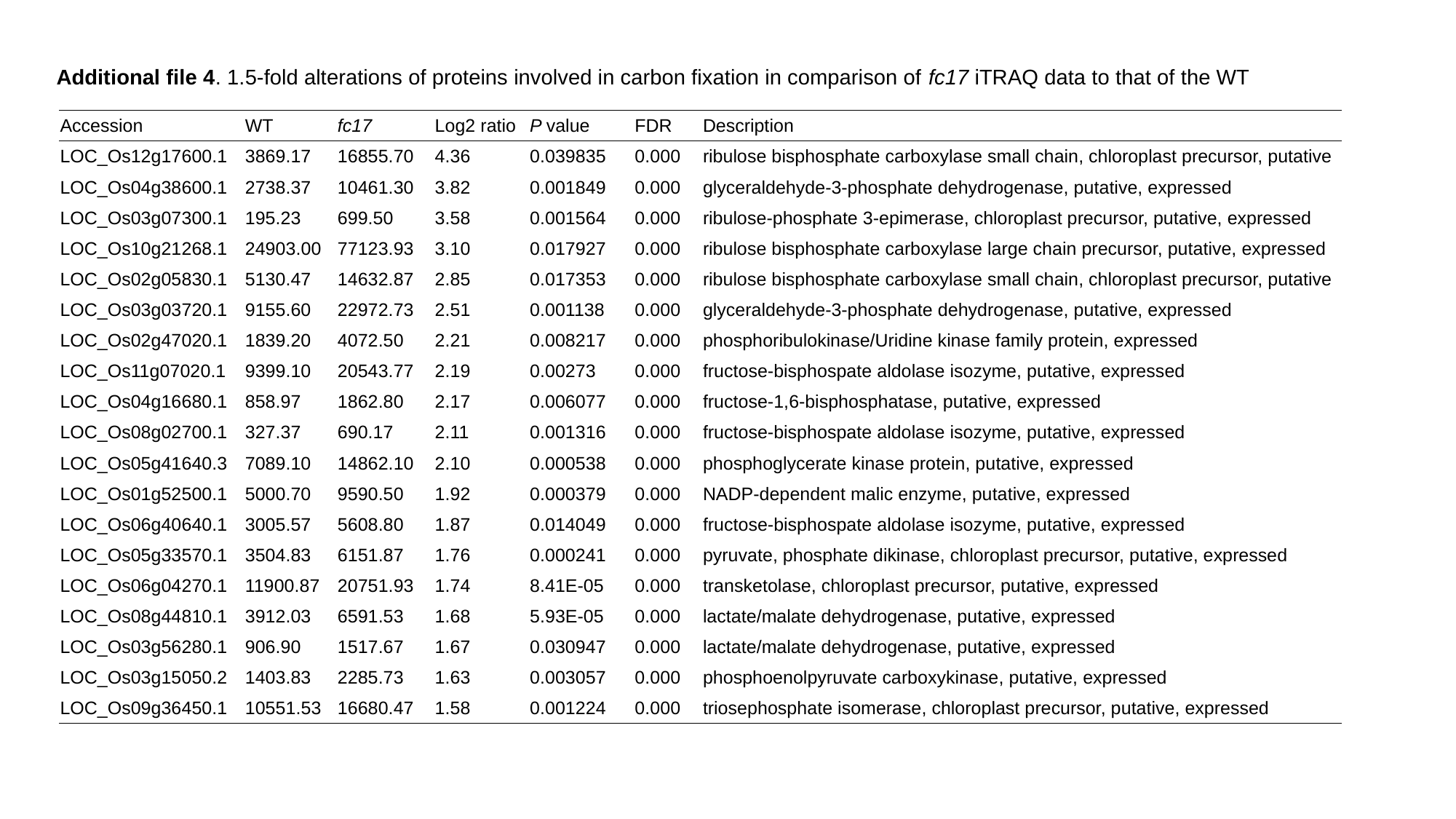

Additional file 4. 1.5-fold alterations of proteins involved in carbon fixation in comparison of fc17 iTRAQ data to that of the WT
| Accession | WT | fc17 | Log2 ratio | P value | FDR | Description |
| --- | --- | --- | --- | --- | --- | --- |
| LOC\_Os12g17600.1 | 3869.17 | 16855.70 | 4.36 | 0.039835 | 0.000 | ribulose bisphosphate carboxylase small chain, chloroplast precursor, putative |
| LOC\_Os04g38600.1 | 2738.37 | 10461.30 | 3.82 | 0.001849 | 0.000 | glyceraldehyde-3-phosphate dehydrogenase, putative, expressed |
| LOC\_Os03g07300.1 | 195.23 | 699.50 | 3.58 | 0.001564 | 0.000 | ribulose-phosphate 3-epimerase, chloroplast precursor, putative, expressed |
| LOC\_Os10g21268.1 | 24903.00 | 77123.93 | 3.10 | 0.017927 | 0.000 | ribulose bisphosphate carboxylase large chain precursor, putative, expressed |
| LOC\_Os02g05830.1 | 5130.47 | 14632.87 | 2.85 | 0.017353 | 0.000 | ribulose bisphosphate carboxylase small chain, chloroplast precursor, putative |
| LOC\_Os03g03720.1 | 9155.60 | 22972.73 | 2.51 | 0.001138 | 0.000 | glyceraldehyde-3-phosphate dehydrogenase, putative, expressed |
| LOC\_Os02g47020.1 | 1839.20 | 4072.50 | 2.21 | 0.008217 | 0.000 | phosphoribulokinase/Uridine kinase family protein, expressed |
| LOC\_Os11g07020.1 | 9399.10 | 20543.77 | 2.19 | 0.00273 | 0.000 | fructose-bisphospate aldolase isozyme, putative, expressed |
| LOC\_Os04g16680.1 | 858.97 | 1862.80 | 2.17 | 0.006077 | 0.000 | fructose-1,6-bisphosphatase, putative, expressed |
| LOC\_Os08g02700.1 | 327.37 | 690.17 | 2.11 | 0.001316 | 0.000 | fructose-bisphospate aldolase isozyme, putative, expressed |
| LOC\_Os05g41640.3 | 7089.10 | 14862.10 | 2.10 | 0.000538 | 0.000 | phosphoglycerate kinase protein, putative, expressed |
| LOC\_Os01g52500.1 | 5000.70 | 9590.50 | 1.92 | 0.000379 | 0.000 | NADP-dependent malic enzyme, putative, expressed |
| LOC\_Os06g40640.1 | 3005.57 | 5608.80 | 1.87 | 0.014049 | 0.000 | fructose-bisphospate aldolase isozyme, putative, expressed |
| LOC\_Os05g33570.1 | 3504.83 | 6151.87 | 1.76 | 0.000241 | 0.000 | pyruvate, phosphate dikinase, chloroplast precursor, putative, expressed |
| LOC\_Os06g04270.1 | 11900.87 | 20751.93 | 1.74 | 8.41E-05 | 0.000 | transketolase, chloroplast precursor, putative, expressed |
| LOC\_Os08g44810.1 | 3912.03 | 6591.53 | 1.68 | 5.93E-05 | 0.000 | lactate/malate dehydrogenase, putative, expressed |
| LOC\_Os03g56280.1 | 906.90 | 1517.67 | 1.67 | 0.030947 | 0.000 | lactate/malate dehydrogenase, putative, expressed |
| LOC\_Os03g15050.2 | 1403.83 | 2285.73 | 1.63 | 0.003057 | 0.000 | phosphoenolpyruvate carboxykinase, putative, expressed |
| LOC\_Os09g36450.1 | 10551.53 | 16680.47 | 1.58 | 0.001224 | 0.000 | triosephosphate isomerase, chloroplast precursor, putative, expressed |